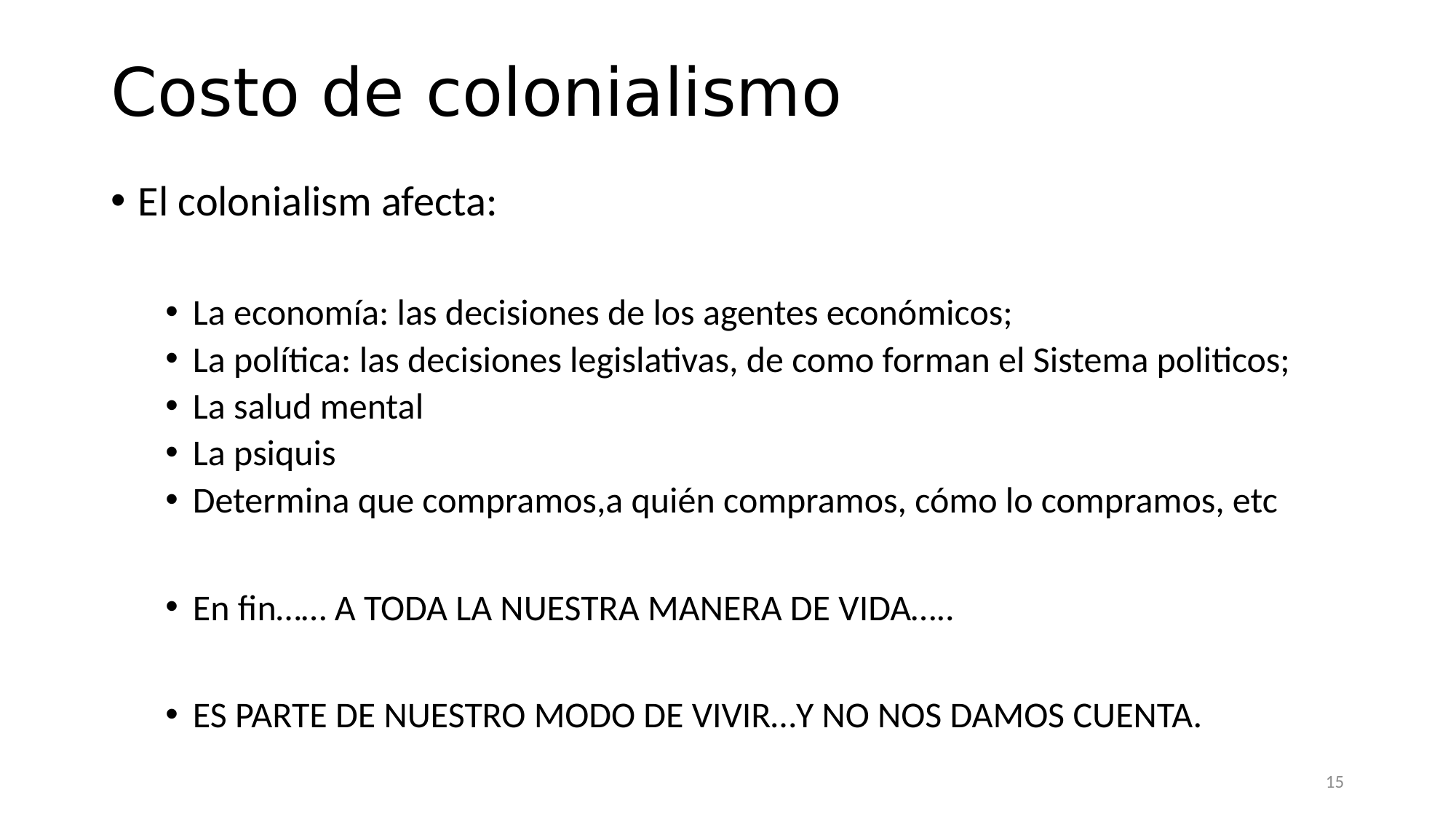

# Costo de colonialismo
El colonialism afecta:

La economía: las decisiones de los agentes económicos;
La política: las decisiones legislativas, de como forman el Sistema politicos;
La salud mental
La psiquis
Determina que compramos,a quién compramos, cómo lo compramos, etc

En fin…… A TODA LA NUESTRA MANERA DE VIDA…..

ES PARTE DE NUESTRO MODO DE VIVIR…Y NO NOS DAMOS CUENTA.

15